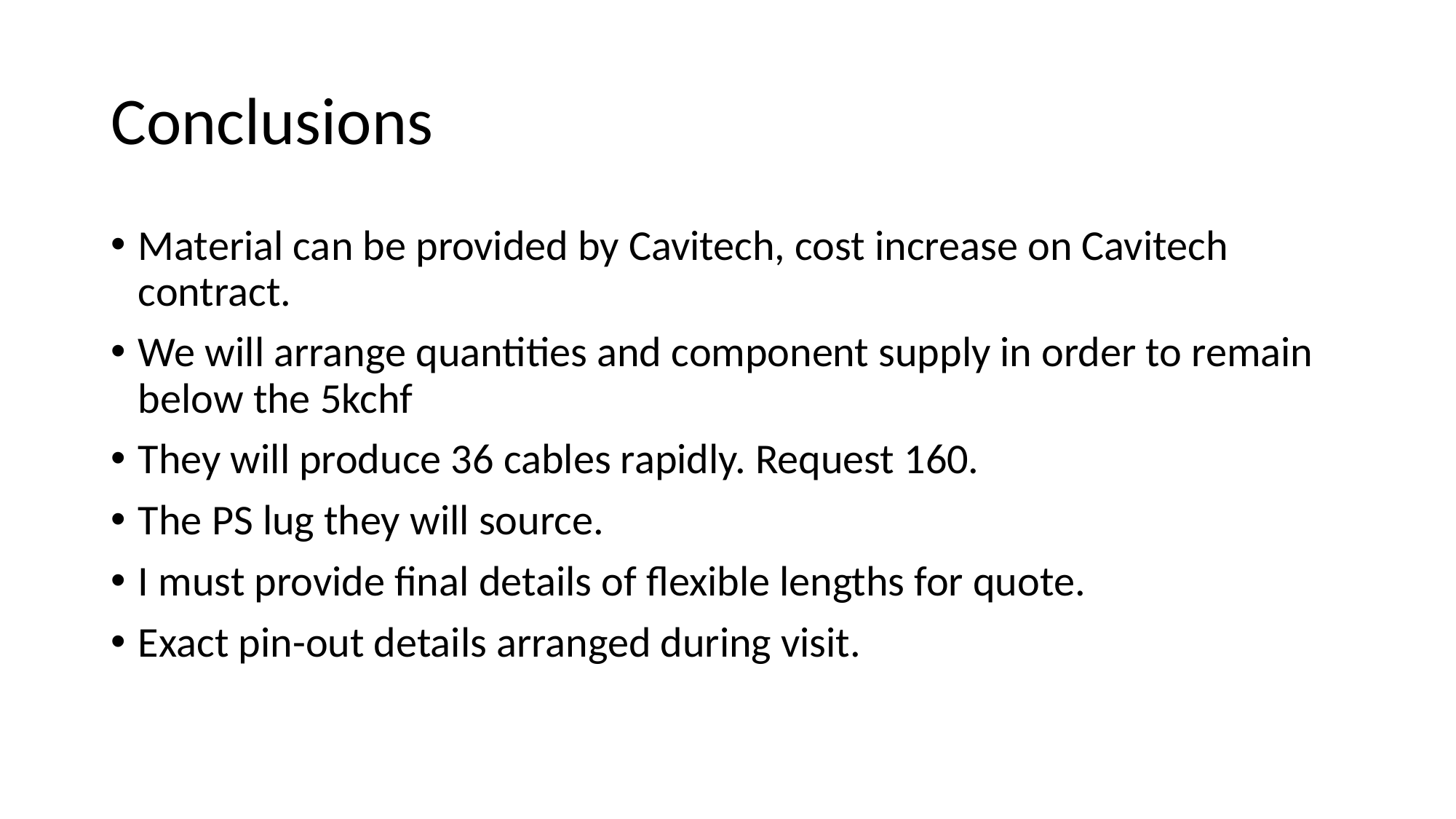

# Conclusions
Material can be provided by Cavitech, cost increase on Cavitech contract.
We will arrange quantities and component supply in order to remain below the 5kchf
They will produce 36 cables rapidly. Request 160.
The PS lug they will source.
I must provide final details of flexible lengths for quote.
Exact pin-out details arranged during visit.